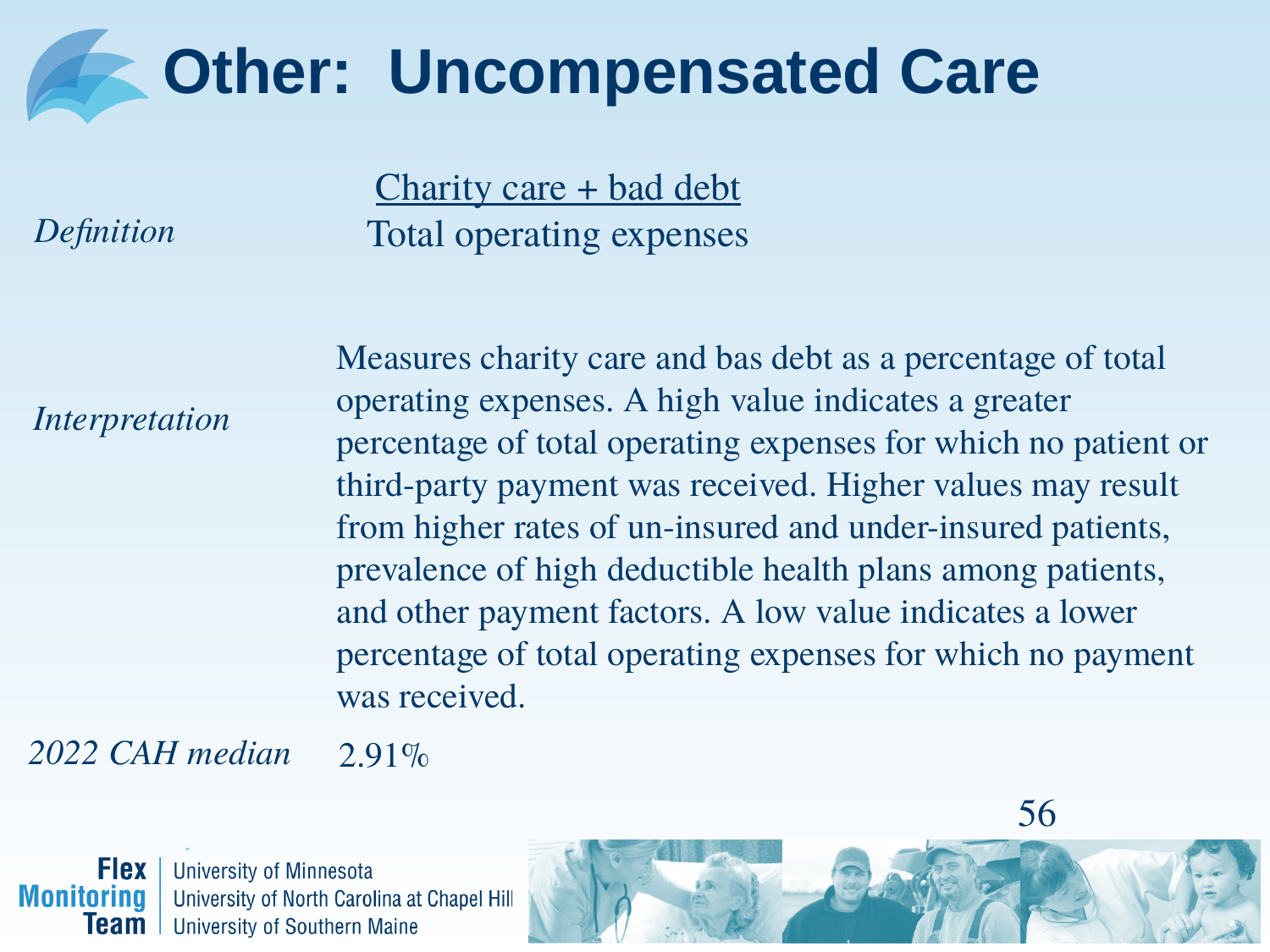

# Other:  Uncompensated Care
Charity care + bad debt
Total operating expenses
Definition
Measures charity care and bas debt as a percentage of total operating expenses. A high value indicates a greater percentage of total operating expenses for which no patient or third-party payment was received. Higher values may result from higher rates of un-insured and under-insured patients, prevalence of high deductible health plans among patients, and other payment factors. A low value indicates a lower percentage of total operating expenses for which no payment was received.
Interpretation
  2022 CAH median
2.91%
56